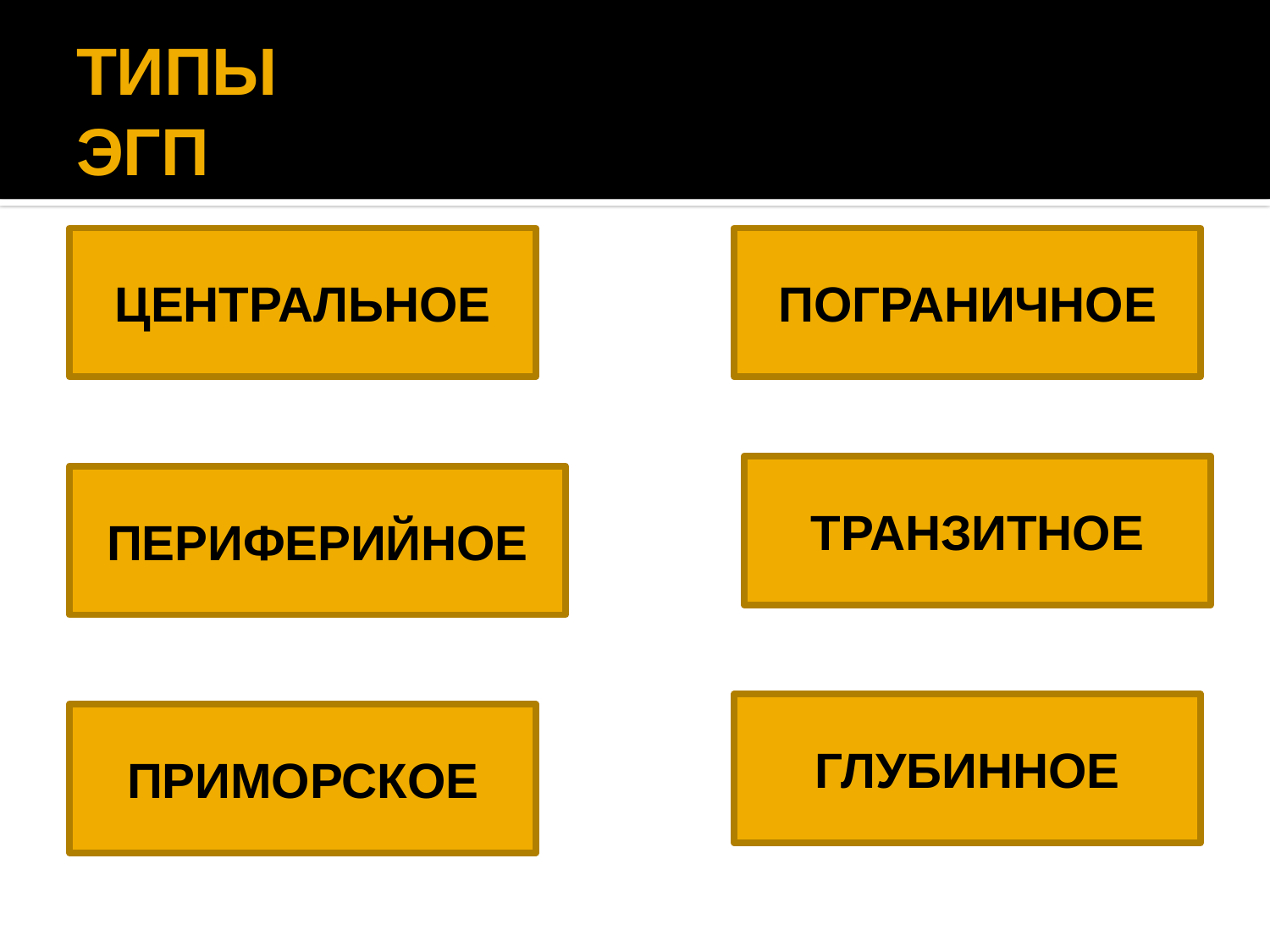

# ТИПЫ ЭГП
ЦЕНТРАЛЬНОЕ
ПОГРАНИЧНОЕ

ТРАНЗИТНОЕ
ПЕРИФЕРИЙНОЕ
ГЛУБИННОЕ
ПРИМОРСКОЕ